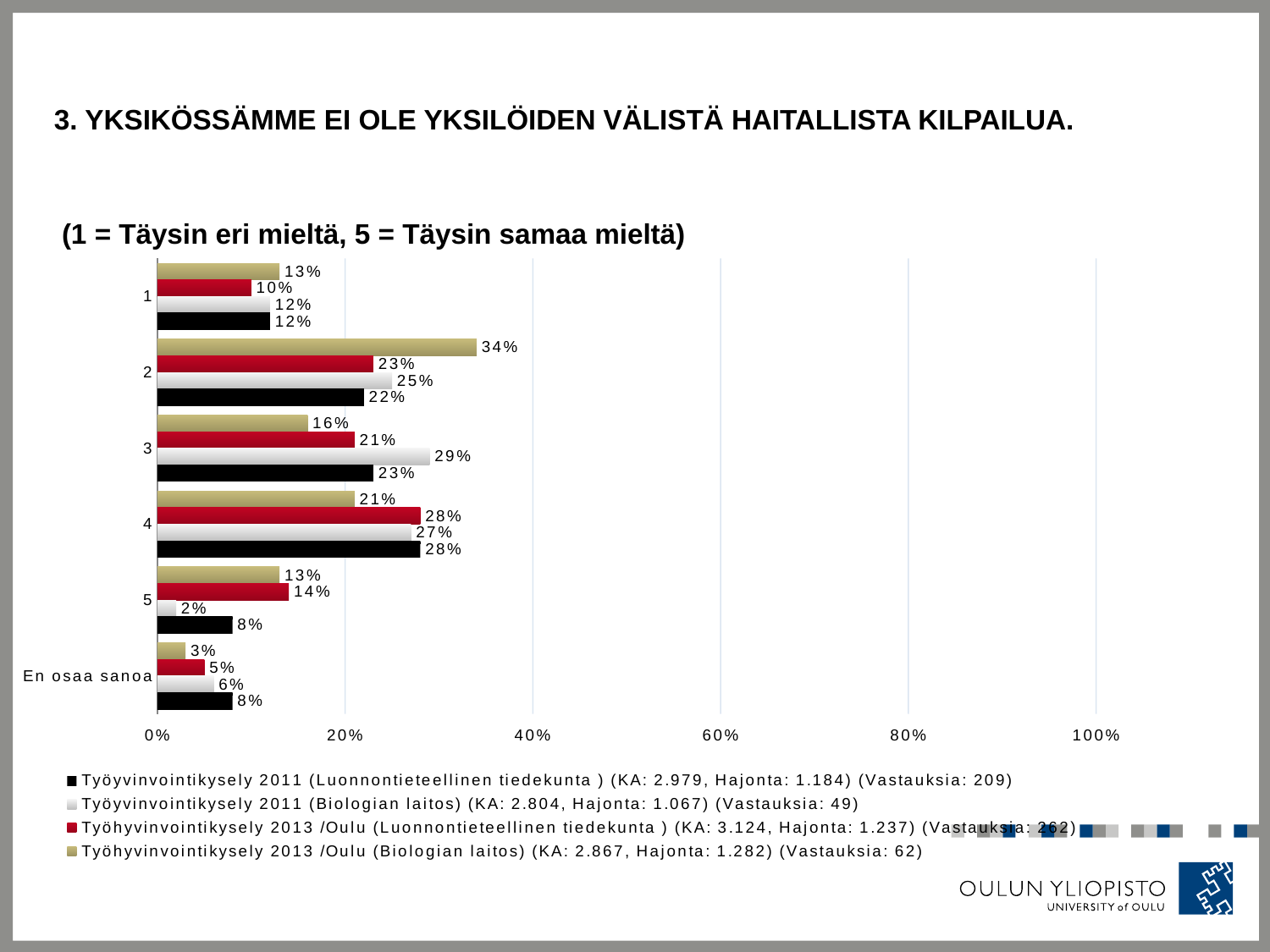

# 3. Yksikössämme ei ole yksilöiden välistä haitallista kilpailua.
 (1 = Täysin eri mieltä, 5 = Täysin samaa mieltä)

### Chart

| Category | Työhyvinvointikysely 2013 /Oulu (Biologian laitos) (KA: 2.867, Hajonta: 1.282) (Vastauksia: 62) | Työhyvinvointikysely 2013 /Oulu (Luonnontieteellinen tiedekunta ) (KA: 3.124, Hajonta: 1.237) (Vastauksia: 262) | Työyvinvointikysely 2011 (Biologian laitos) (KA: 2.804, Hajonta: 1.067) (Vastauksia: 49) | Työyvinvointikysely 2011 (Luonnontieteellinen tiedekunta ) (KA: 2.979, Hajonta: 1.184) (Vastauksia: 209) |
|---|---|---|---|---|
| 1 | 0.13 | 0.1 | 0.12 | 0.12 |
| 2 | 0.34 | 0.23 | 0.25 | 0.22 |
| 3 | 0.16 | 0.21 | 0.29 | 0.23 |
| 4 | 0.21 | 0.28 | 0.27 | 0.28 |
| 5 | 0.13 | 0.14 | 0.02 | 0.08 |
| En osaa sanoa | 0.03 | 0.05 | 0.06 | 0.08 |